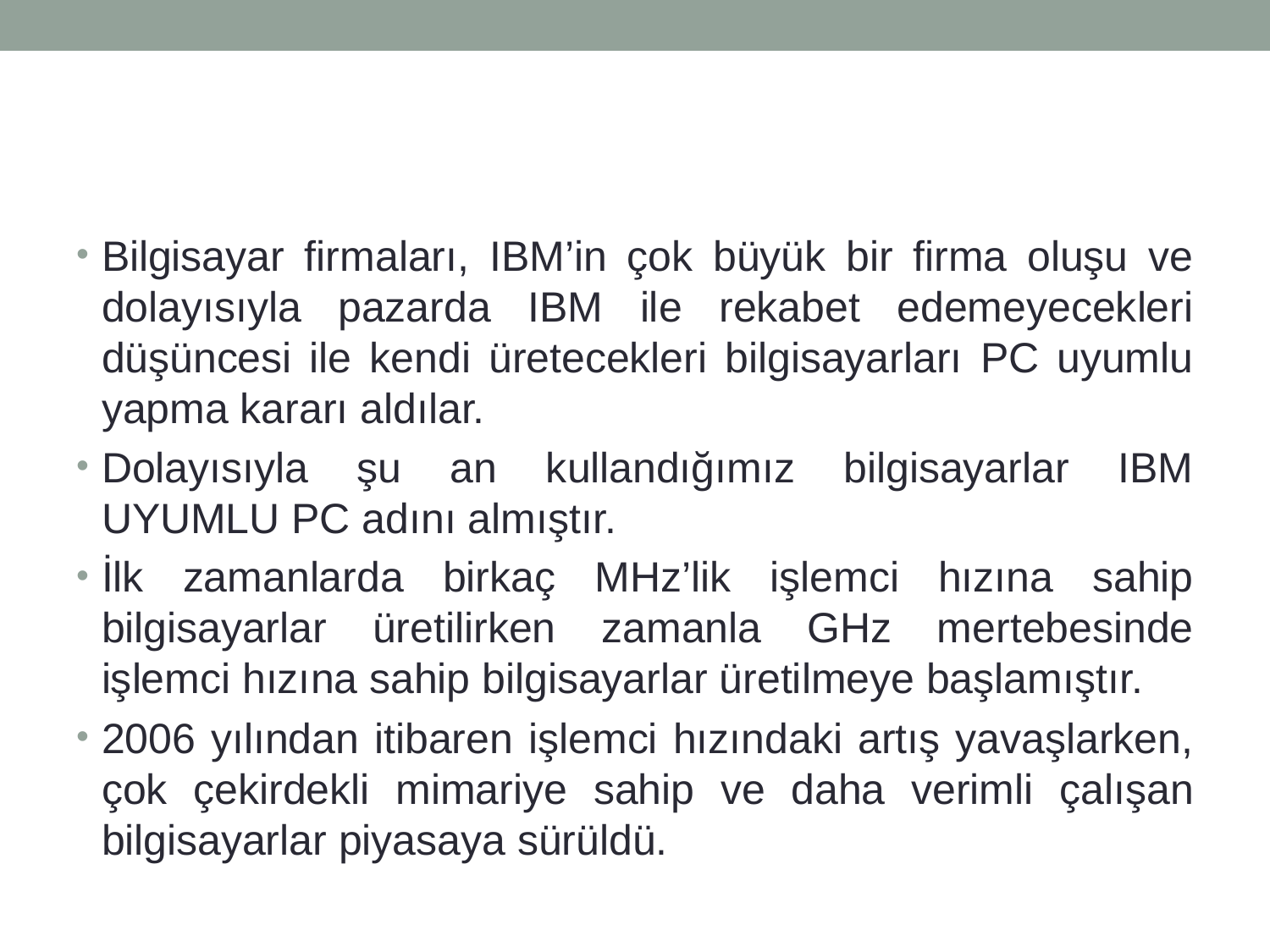

#
Bilgisayar firmaları, IBM’in çok büyük bir firma oluşu ve dolayısıyla pazarda IBM ile rekabet edemeyecekleri düşüncesi ile kendi üretecekleri bilgisayarları PC uyumlu yapma kararı aldılar.
Dolayısıyla şu an kullandığımız bilgisayarlar IBM UYUMLU PC adını almıştır.
İlk zamanlarda birkaç MHz’lik işlemci hızına sahip bilgisayarlar üretilirken zamanla GHz mertebesinde işlemci hızına sahip bilgisayarlar üretilmeye başlamıştır.
2006 yılından itibaren işlemci hızındaki artış yavaşlarken, çok çekirdekli mimariye sahip ve daha verimli çalışan bilgisayarlar piyasaya sürüldü.